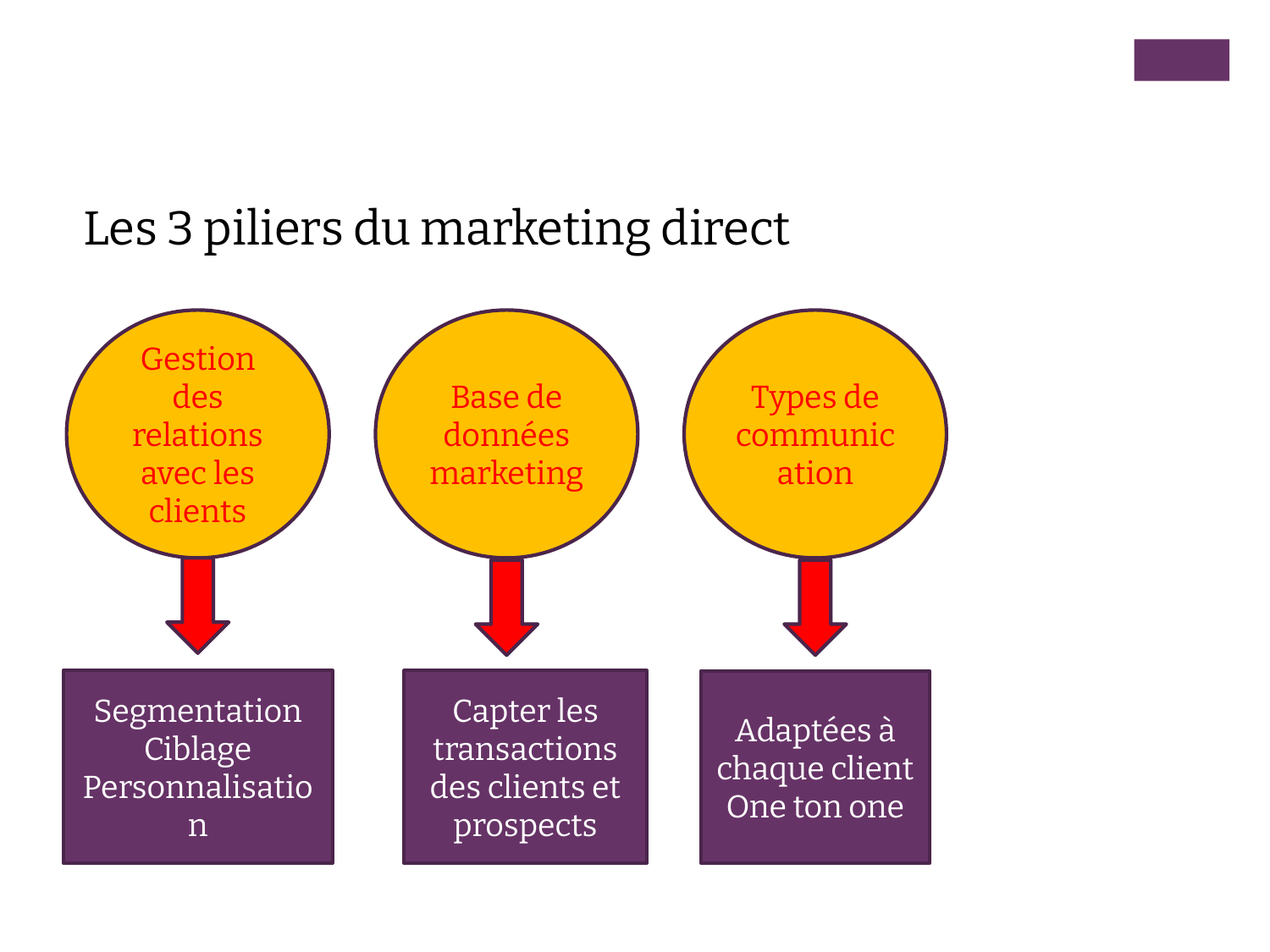

Les 3 piliers du marketing direct
Gestion des relations avec les clients
Base de données marketing
Types de communication

Segmentation
Ciblage
Personnalisation
Capter les transactions
des clients et prospects
Adaptées à chaque client
One ton one